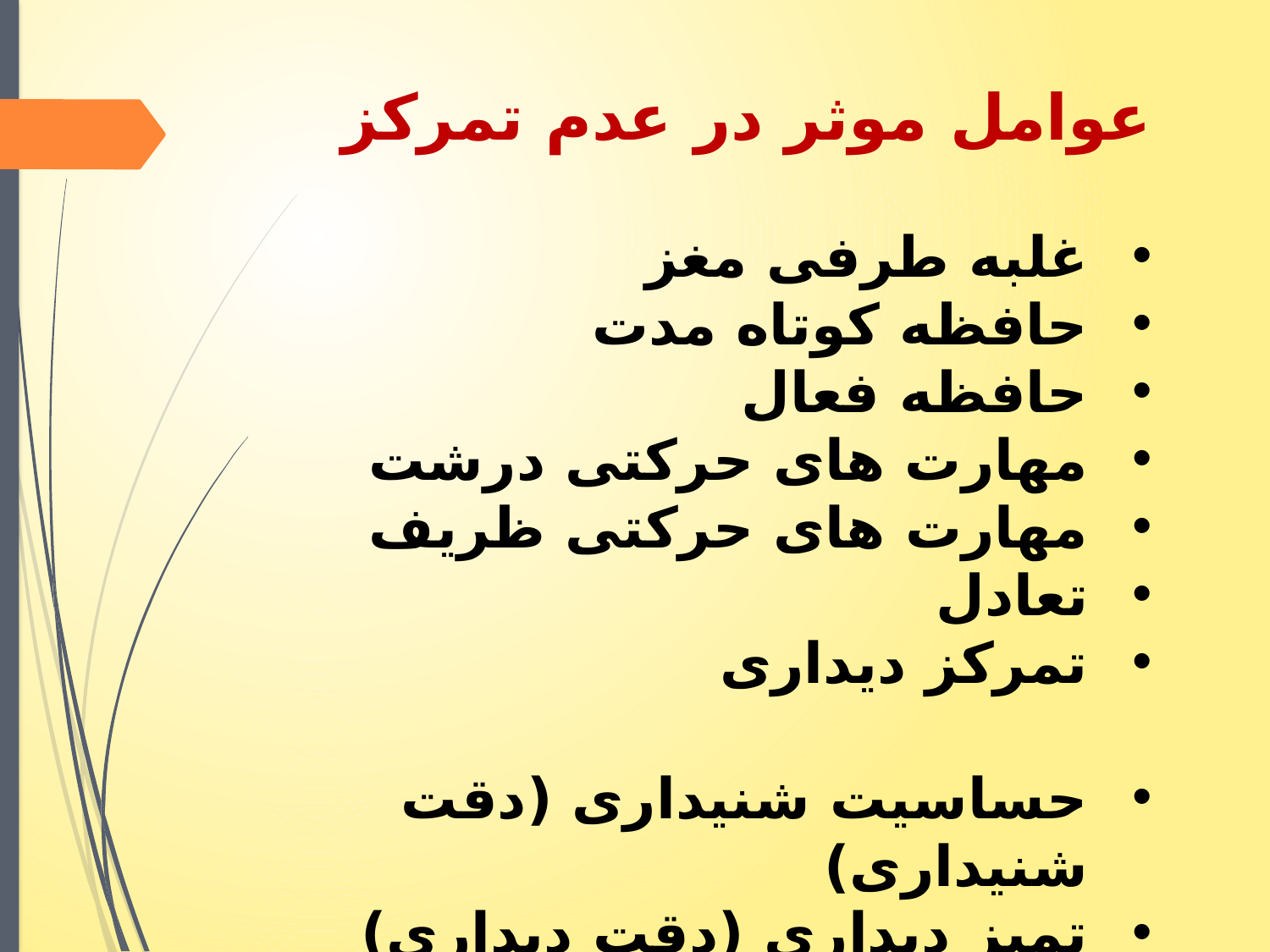

عوامل موثر در عدم تمرکز

غلبه طرفی مغز
حافظه کوتاه مدت
حافظه فعال
مهارت های حرکتی درشت
مهارت های حرکتی ظریف
تعادل
تمرکز دیداری

حساسیت شنیداری (دقت شنیداری)
تمیز دیداری (دقت دیداری)